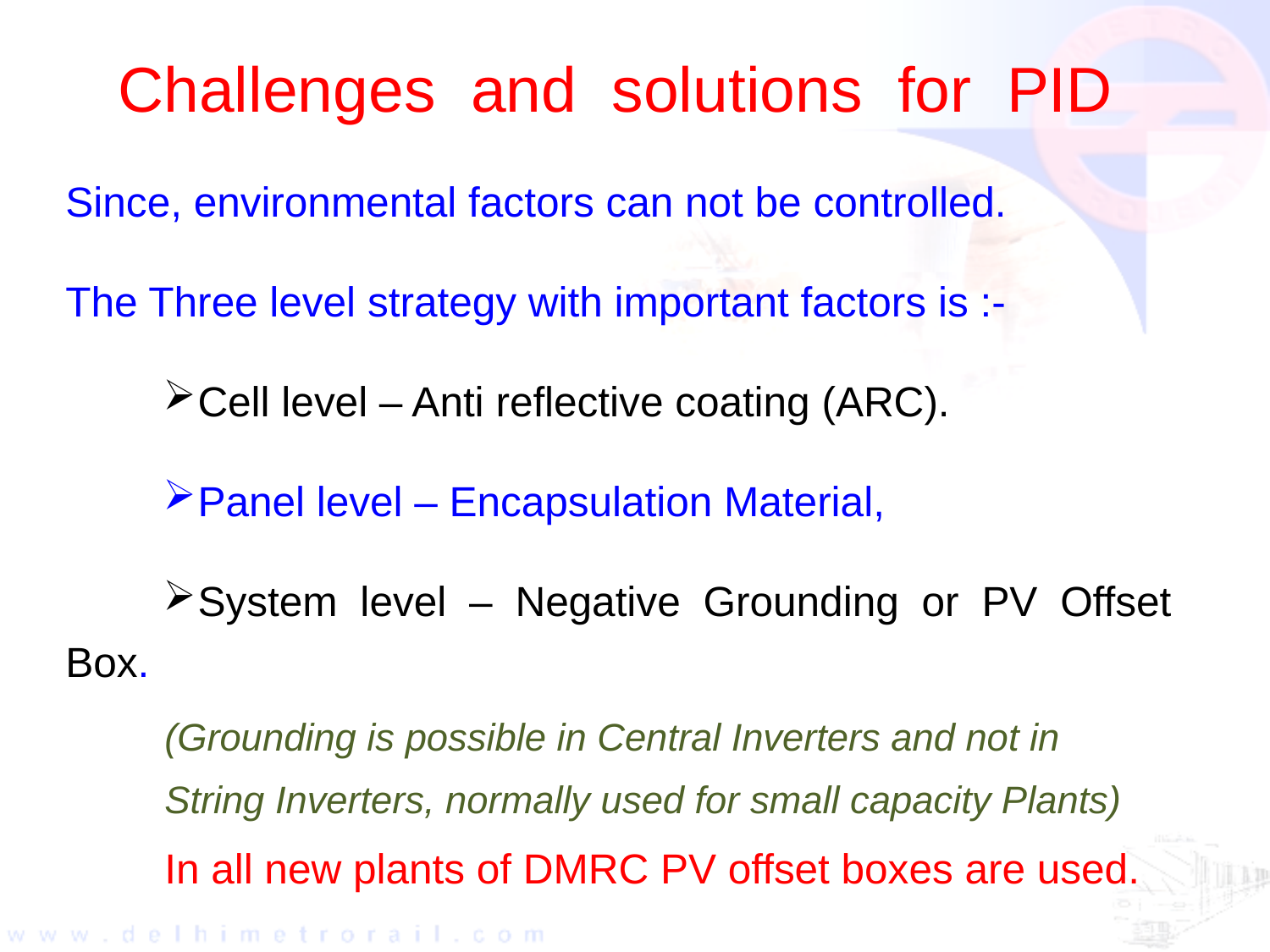

# Challenges  and  solutions  for  PID
Since, environmental factors can not be controlled.
The Three level strategy with important factors is :-
Cell level – Anti reflective coating (ARC).
Panel level – Encapsulation Material,
System level – Negative Grounding or PV Offset  Box.
(Grounding is possible in Central Inverters and not in
String Inverters, normally used for small capacity Plants)
In all new plants of DMRC PV offset boxes are used.